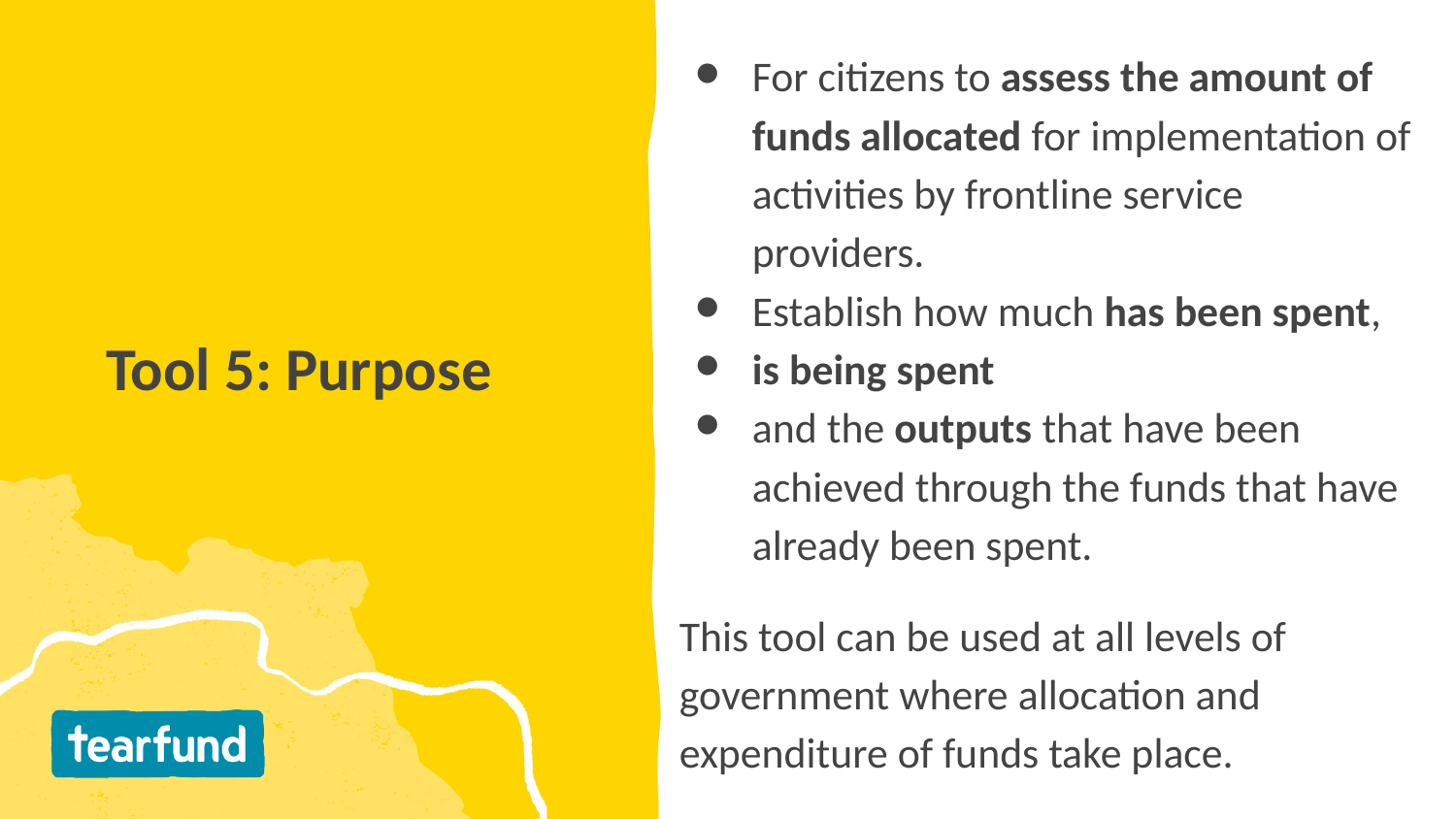

For citizens to assess the amount of funds allocated for implementation of activities by frontline service providers.
Establish how much has been spent,
is being spent
and the outputs that have been achieved through the funds that have already been spent.
This tool can be used at all levels of government where allocation and expenditure of funds take place.

# Tool 5: Purpose